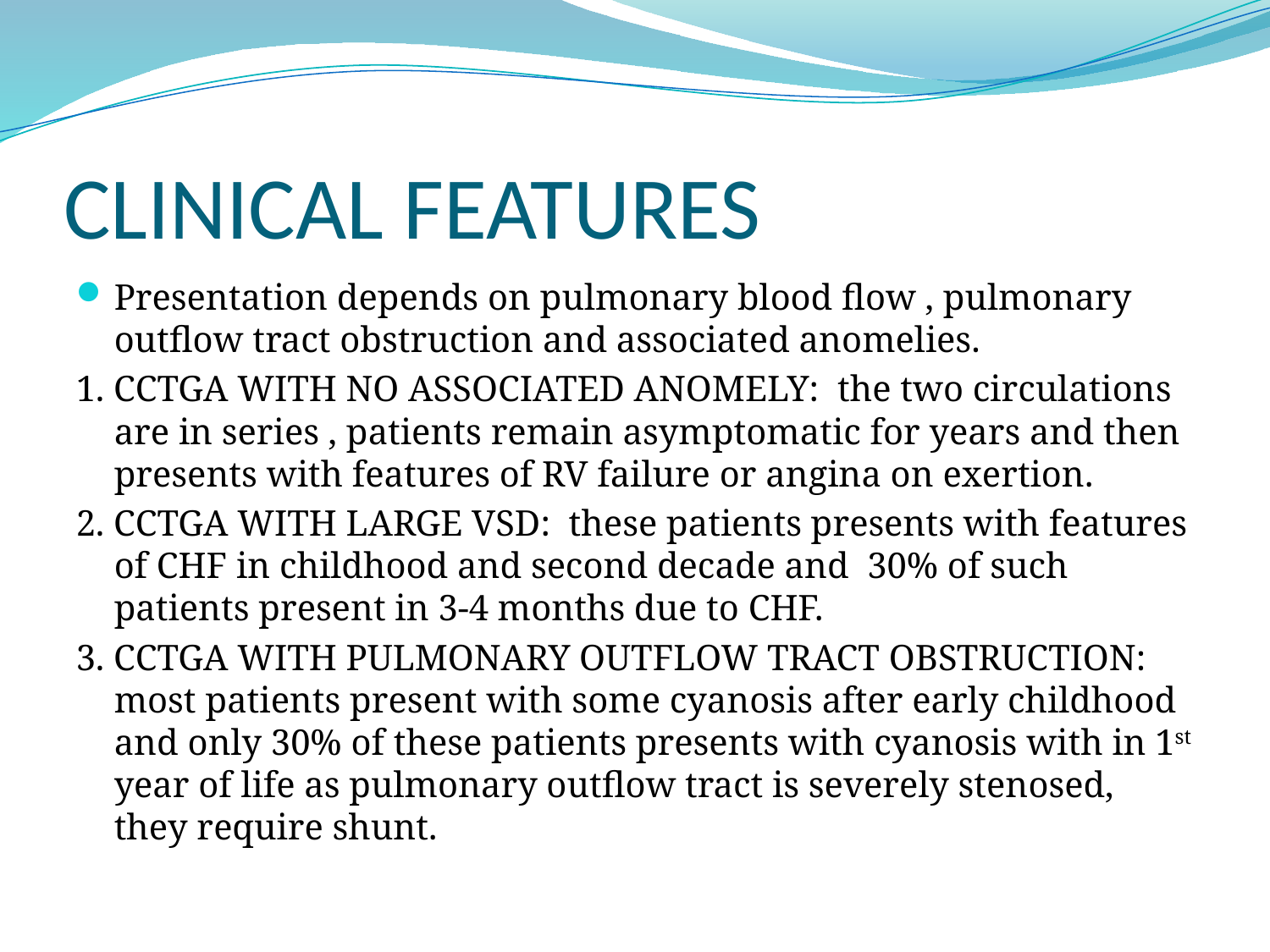

# CLINICAL FEATURES
Presentation depends on pulmonary blood flow , pulmonary outflow tract obstruction and associated anomelies.
1. CCTGA WITH NO ASSOCIATED ANOMELY:  the two circulations are in series , patients remain asymptomatic for years and then presents with features of RV failure or angina on exertion.
2. CCTGA WITH LARGE VSD:  these patients presents with features of CHF in childhood and second decade and  30% of such patients present in 3-4 months due to CHF.
3. CCTGA WITH PULMONARY OUTFLOW TRACT OBSTRUCTION:  most patients present with some cyanosis after early childhood and only 30% of these patients presents with cyanosis with in 1st year of life as pulmonary outflow tract is severely stenosed, they require shunt.